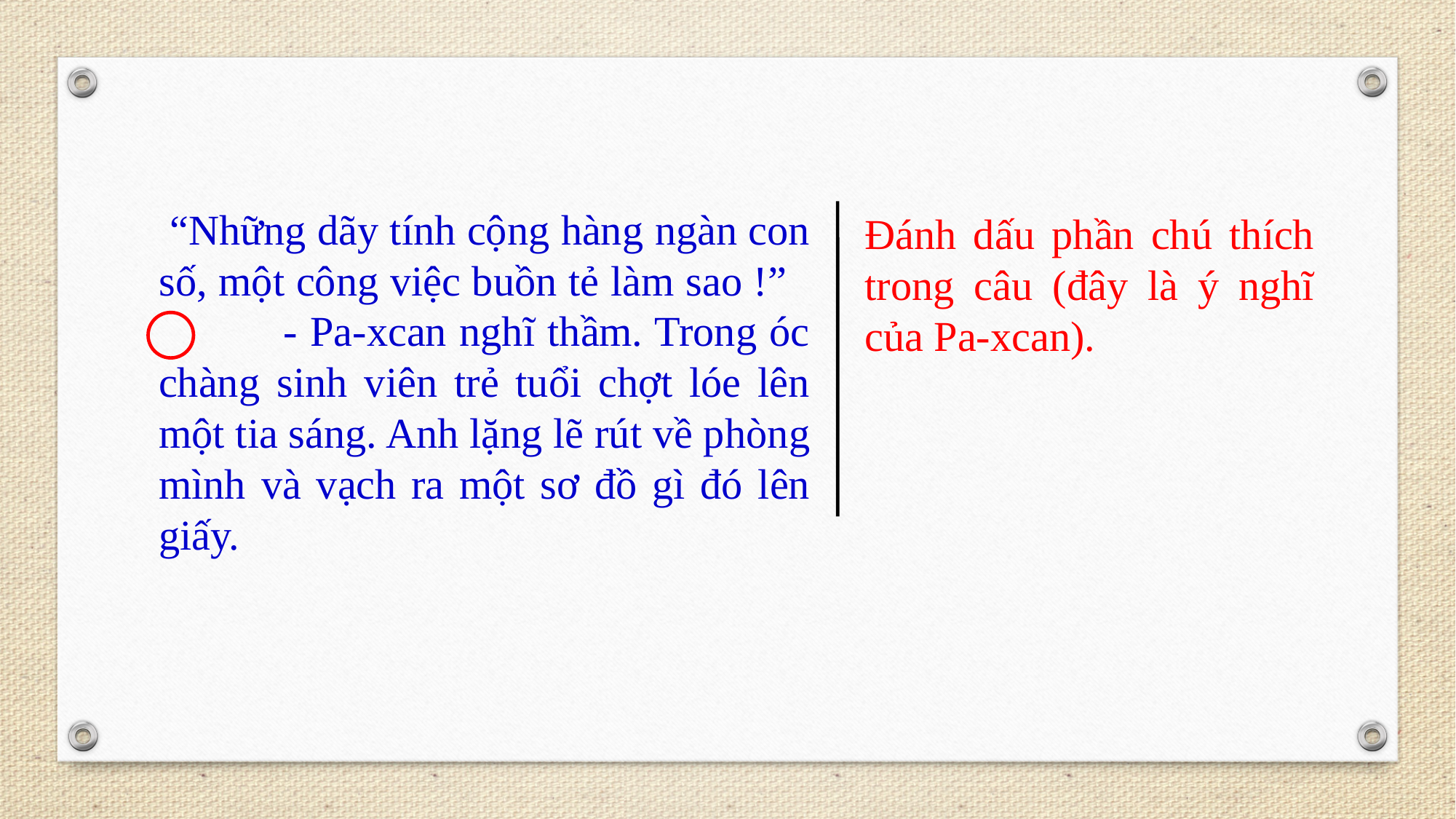

“Những dãy tính cộng hàng ngàn con số, một công việc buồn tẻ làm sao !”             - Pa-xcan nghĩ thầm. Trong óc chàng sinh viên trẻ tuổi chợt lóe lên một tia sáng. Anh lặng lẽ rút về phòng mình và vạch ra một sơ đồ gì đó lên giấy.

Đánh dấu phần chú thích trong câu (đây là ý nghĩ của Pa-xcan).